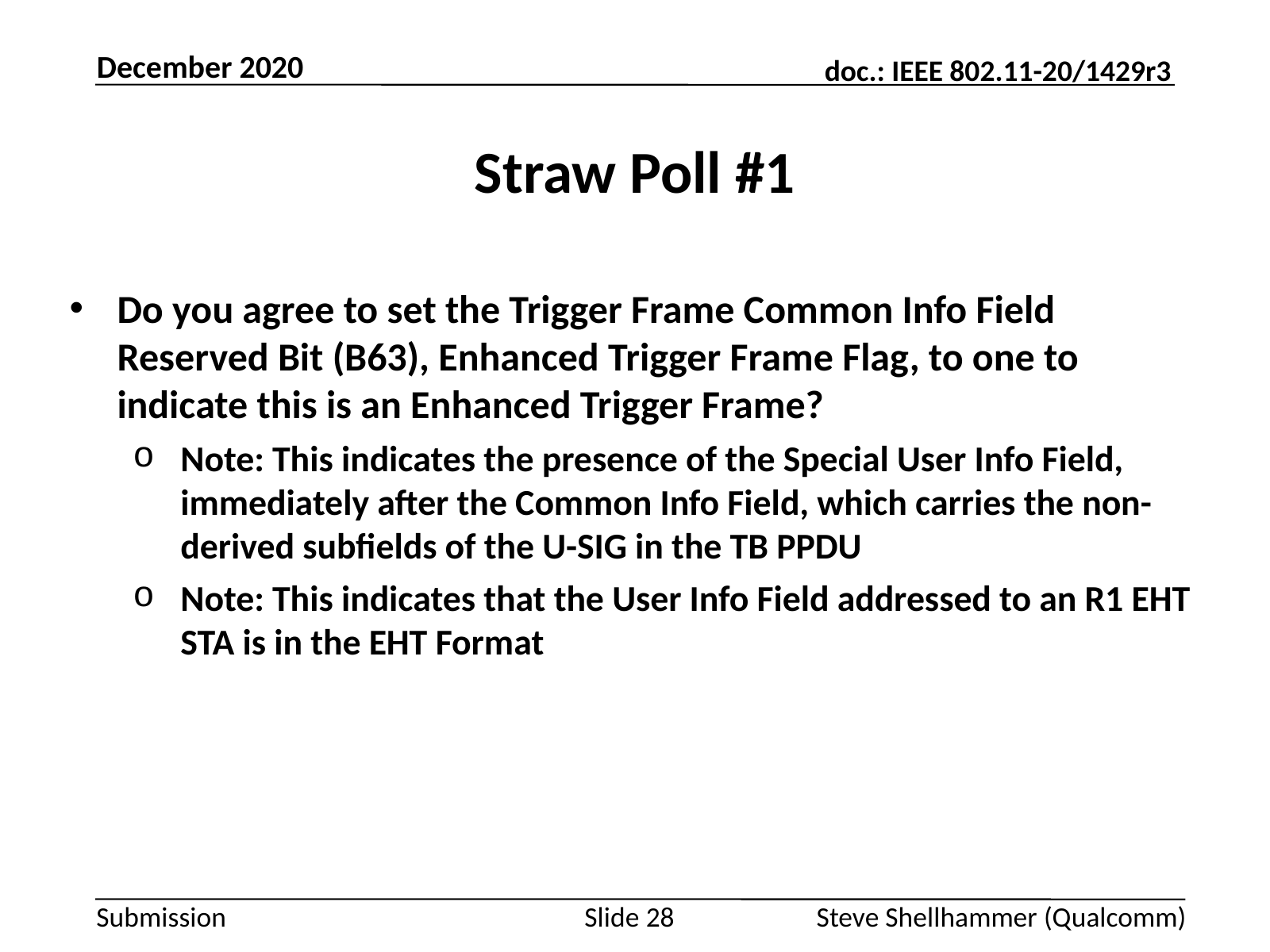

December 2020
# Straw Poll #1
Do you agree to set the Trigger Frame Common Info Field Reserved Bit (B63), Enhanced Trigger Frame Flag, to one to indicate this is an Enhanced Trigger Frame?
Note: This indicates the presence of the Special User Info Field, immediately after the Common Info Field, which carries the non-derived subfields of the U-SIG in the TB PPDU
Note: This indicates that the User Info Field addressed to an R1 EHT STA is in the EHT Format

Slide 28
Steve Shellhammer (Qualcomm)